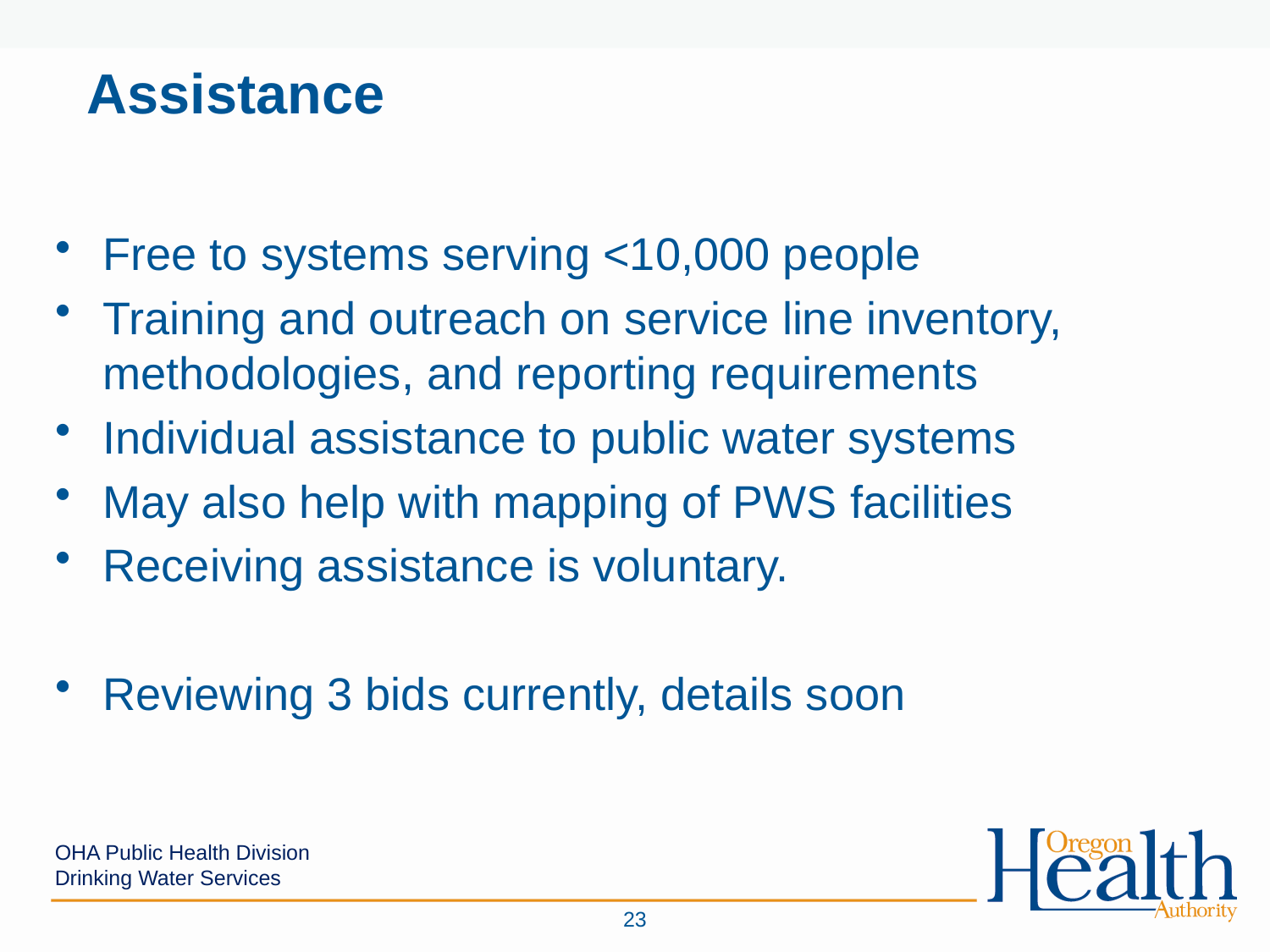

# Assistance
Free to systems serving <10,000 people
Training and outreach on service line inventory, methodologies, and reporting requirements
Individual assistance to public water systems
May also help with mapping of PWS facilities
Receiving assistance is voluntary.

Reviewing 3 bids currently, details soon

OHA Public Health Division
Drinking Water Services
23